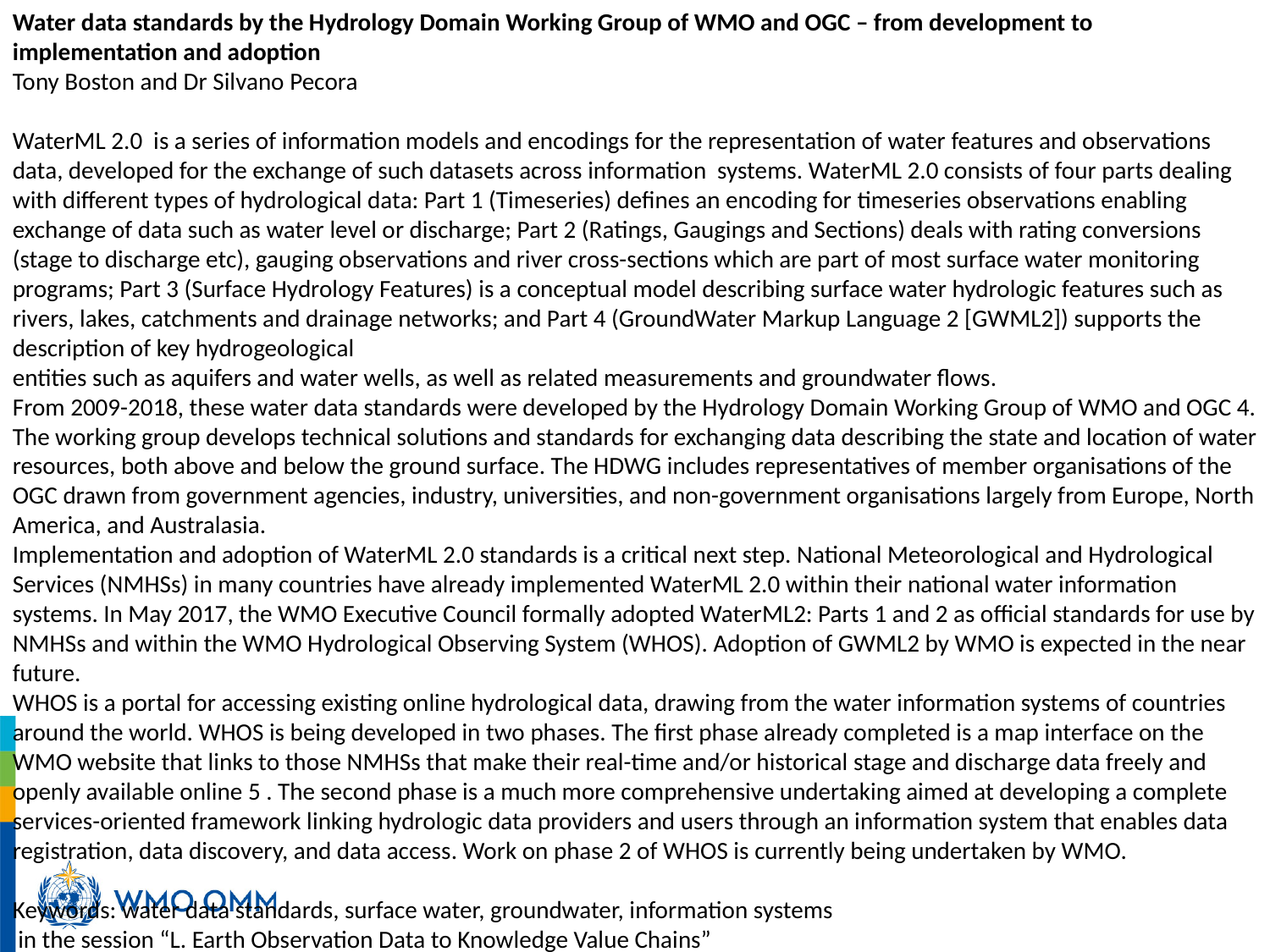

Water data standards by the Hydrology Domain Working Group of WMO and OGC – from development to implementation and adoption
Tony Boston and Dr Silvano Pecora

WaterML 2.0  is a series of information models and encodings for the representation of water features and observations data, developed for the exchange of such datasets across information  systems. WaterML 2.0 consists of four parts dealing with different types of hydrological data: Part 1 (Timeseries) defines an encoding for timeseries observations enabling exchange of data such as water level or discharge; Part 2 (Ratings, Gaugings and Sections) deals with rating conversions (stage to discharge etc), gauging observations and river cross-sections which are part of most surface water monitoring programs; Part 3 (Surface Hydrology Features) is a conceptual model describing surface water hydrologic features such as rivers, lakes, catchments and drainage networks; and Part 4 (GroundWater Markup Language 2 [GWML2]) supports the description of key hydrogeological
entities such as aquifers and water wells, as well as related measurements and groundwater flows.
From 2009-2018, these water data standards were developed by the Hydrology Domain Working Group of WMO and OGC 4. The working group develops technical solutions and standards for exchanging data describing the state and location of water resources, both above and below the ground surface. The HDWG includes representatives of member organisations of the OGC drawn from government agencies, industry, universities, and non-government organisations largely from Europe, North America, and Australasia.
Implementation and adoption of WaterML 2.0 standards is a critical next step. National Meteorological and Hydrological Services (NMHSs) in many countries have already implemented WaterML 2.0 within their national water information systems. In May 2017, the WMO Executive Council formally adopted WaterML2: Parts 1 and 2 as official standards for use by NMHSs and within the WMO Hydrological Observing System (WHOS). Adoption of GWML2 by WMO is expected in the near future.
WHOS is a portal for accessing existing online hydrological data, drawing from the water information systems of countries around the world. WHOS is being developed in two phases. The first phase already completed is a map interface on the WMO website that links to those NMHSs that make their real-time and/or historical stage and discharge data freely and openly available online 5 . The second phase is a much more comprehensive undertaking aimed at developing a complete services-oriented framework linking hydrologic data providers and users through an information system that enables data registration, data discovery, and data access. Work on phase 2 of WHOS is currently being undertaken by WMO.

Keywords: water data standards, surface water, groundwater, information systems
 in the session “L. Earth Observation Data to Knowledge Value Chains”